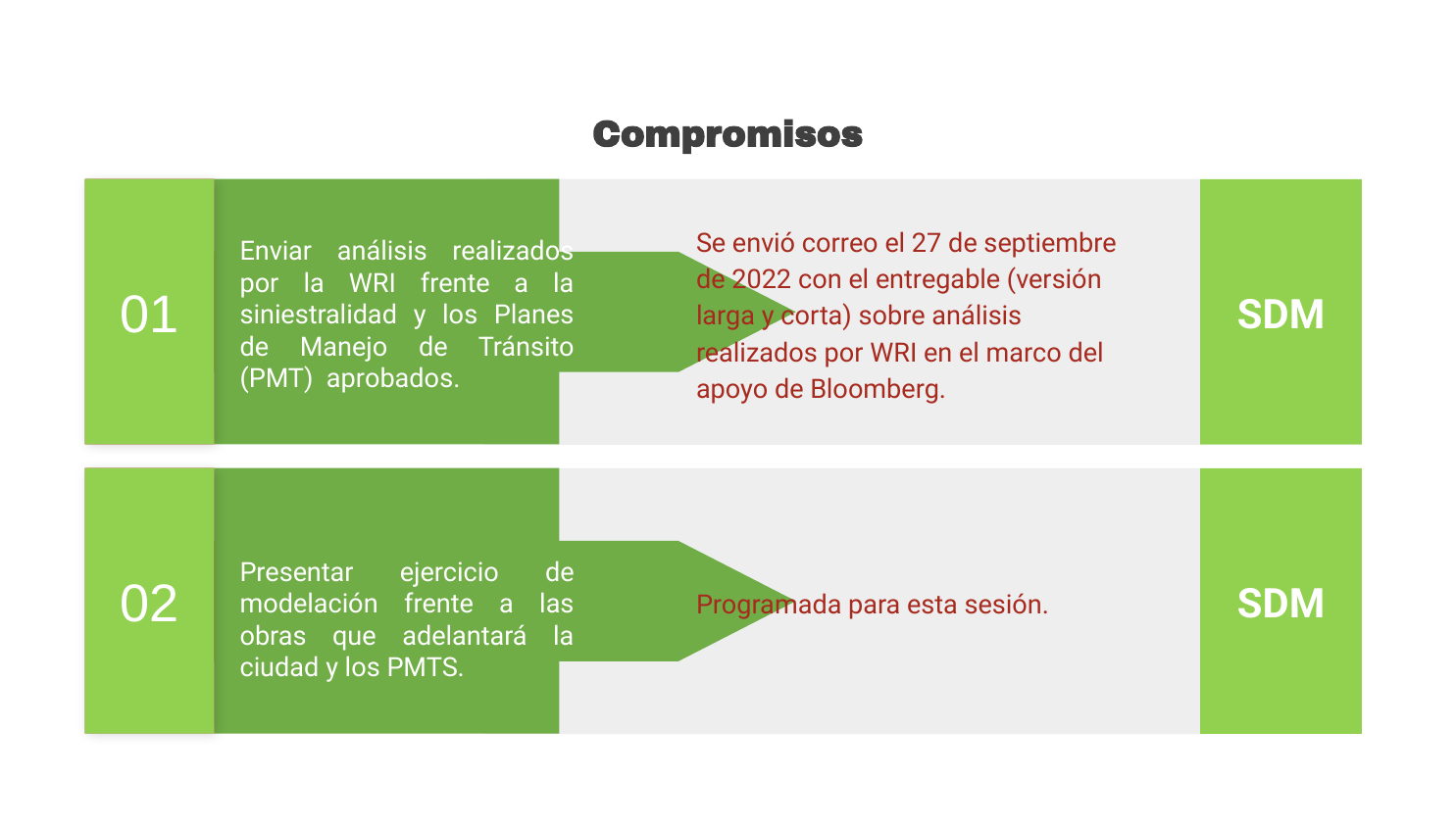

Compromisos

01

Se envió correo el 27 de septiembre de 2022 con el entregable (versión larga y corta) sobre análisis realizados por WRI en el marco del apoyo de Bloomberg.
Enviar análisis realizados por la WRI frente a la siniestralidad y los Planes de Manejo de Tránsito (PMT)  aprobados.
SDM

02

Programada para esta sesión.

Presentar ejercicio de modelación frente a las obras que adelantará la ciudad y los PMTS.
SDM